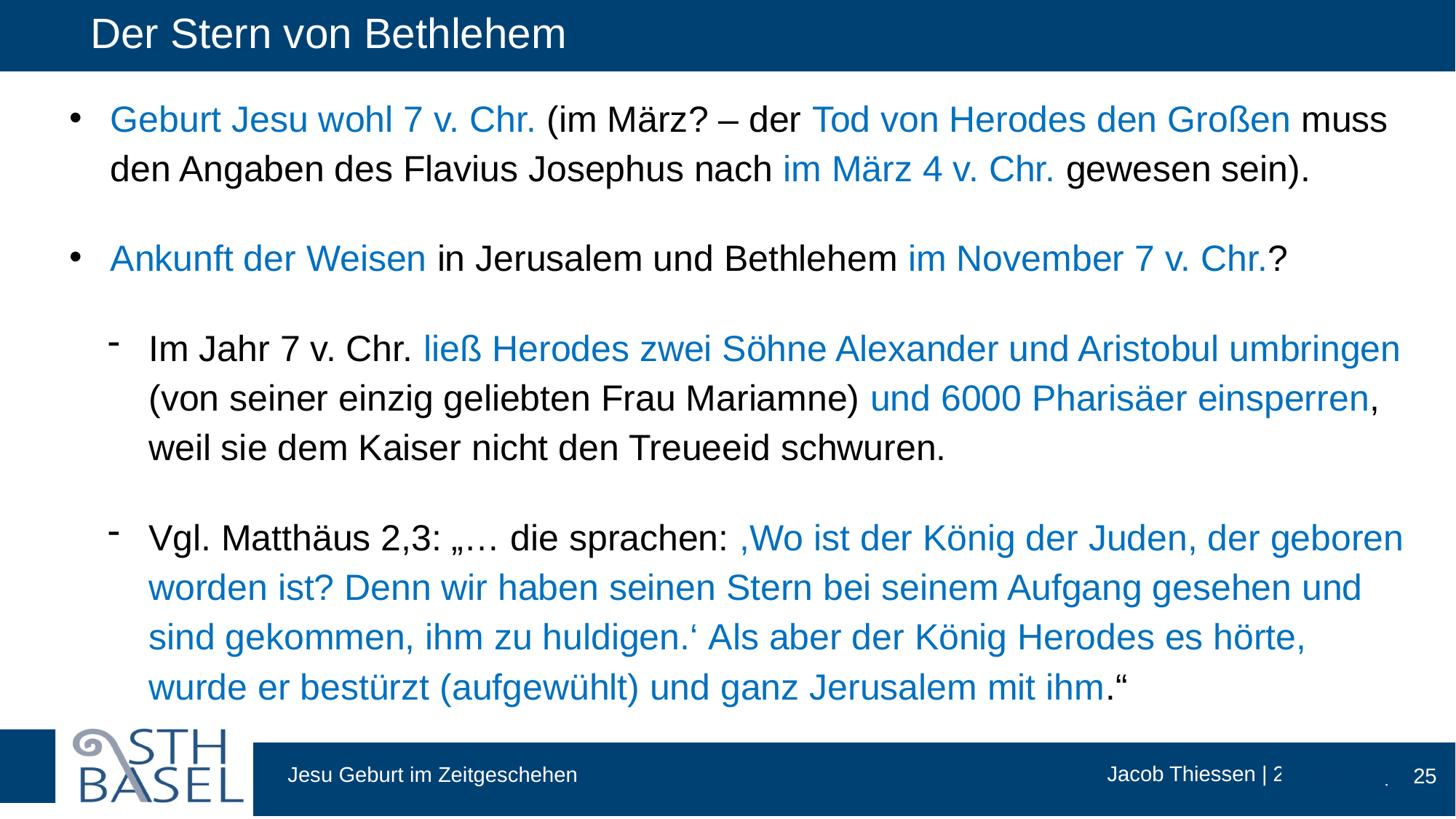

# Der Stern von Bethlehem
Geburt Jesu wohl 7 v. Chr. (im März? – der Tod von Herodes den Großen muss den Angaben des Flavius Josephus nach im März 4 v. Chr. gewesen sein).
Ankunft der Weisen in Jerusalem und Bethlehem im November 7 v. Chr.?
Im Jahr 7 v. Chr. ließ Herodes zwei Söhne Alexander und Aristobul umbringen (von seiner einzig geliebten Frau Mariamne) und 6000 Pharisäer einsperren, weil sie dem Kaiser nicht den Treueeid schwuren.
Vgl. Matthäus 2,3: „… die sprachen: ,Wo ist der König der Juden, der geboren worden ist? Denn wir haben seinen Stern bei seinem Aufgang gesehen und sind gekommen, ihm zu huldigen.‘ Als aber der König Herodes es hörte, wurde er bestürzt (aufgewühlt) und ganz Jerusalem mit ihm.“
Jesu Geburt im Zeitgeschehen
25